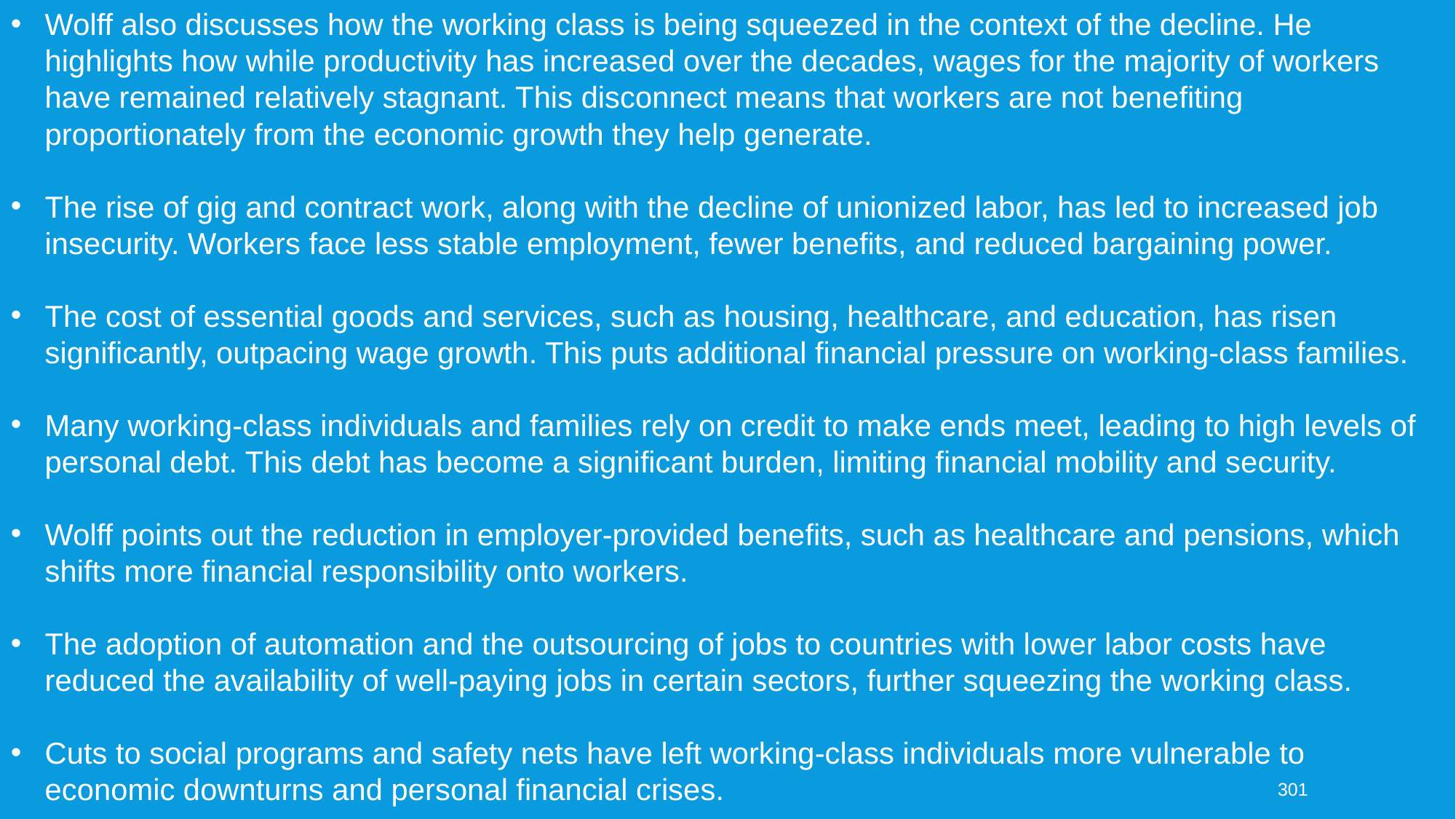

Wolff also discusses how the working class is being squeezed in the context of the decline. He highlights how while productivity has increased over the decades, wages for the majority of workers have remained relatively stagnant. This disconnect means that workers are not benefiting proportionately from the economic growth they help generate.

The rise of gig and contract work, along with the decline of unionized labor, has led to increased job insecurity. Workers face less stable employment, fewer benefits, and reduced bargaining power.

The cost of essential goods and services, such as housing, healthcare, and education, has risen significantly, outpacing wage growth. This puts additional financial pressure on working-class families.

Many working-class individuals and families rely on credit to make ends meet, leading to high levels of personal debt. This debt has become a significant burden, limiting financial mobility and security.

Wolff points out the reduction in employer-provided benefits, such as healthcare and pensions, which shifts more financial responsibility onto workers.

The adoption of automation and the outsourcing of jobs to countries with lower labor costs have reduced the availability of well-paying jobs in certain sectors, further squeezing the working class.

Cuts to social programs and safety nets have left working-class individuals more vulnerable to economic downturns and personal financial crises.
301